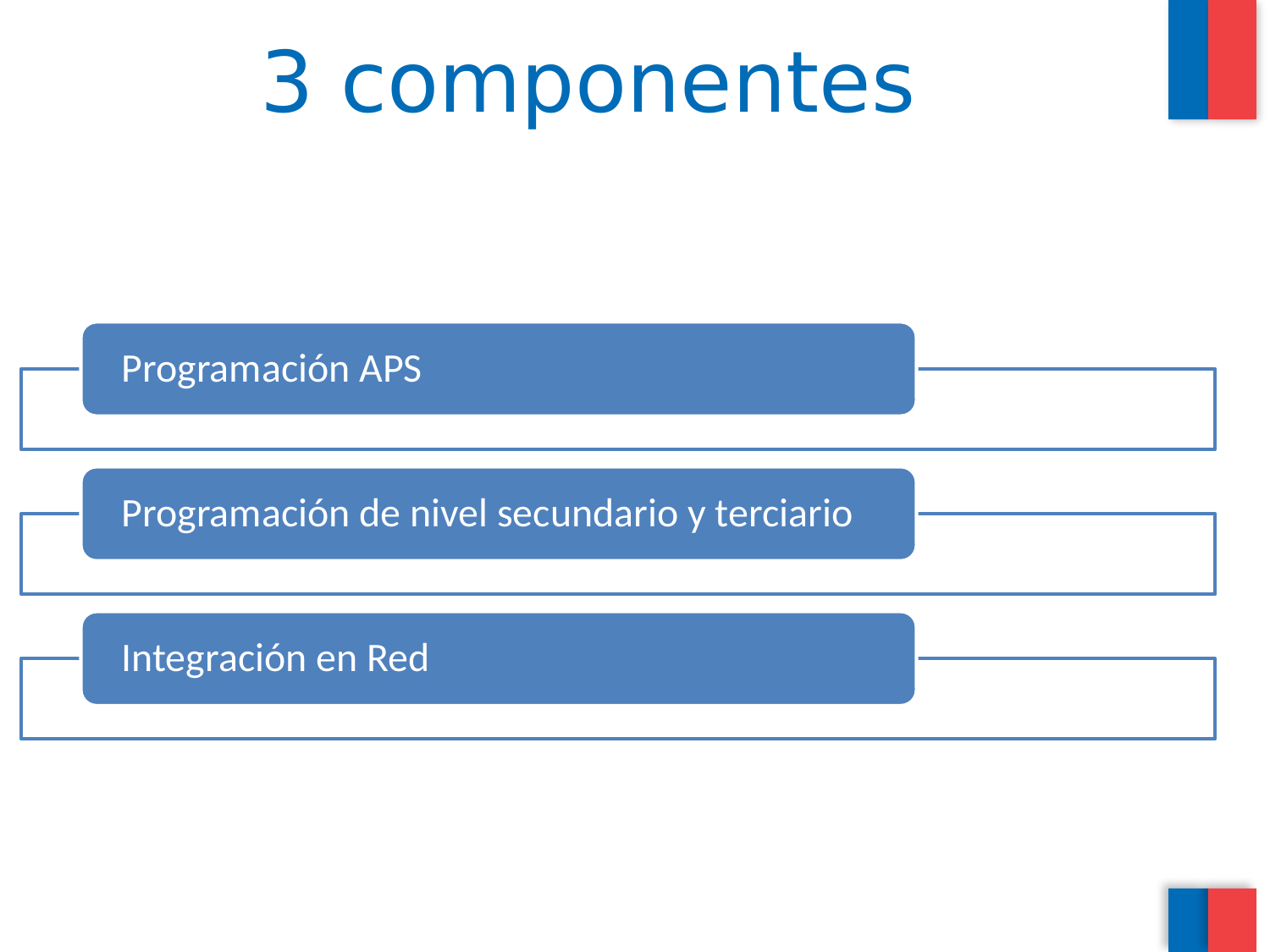

# 3 componentes
Programación APS
Programación de nivel secundario y terciario
Integración en Red